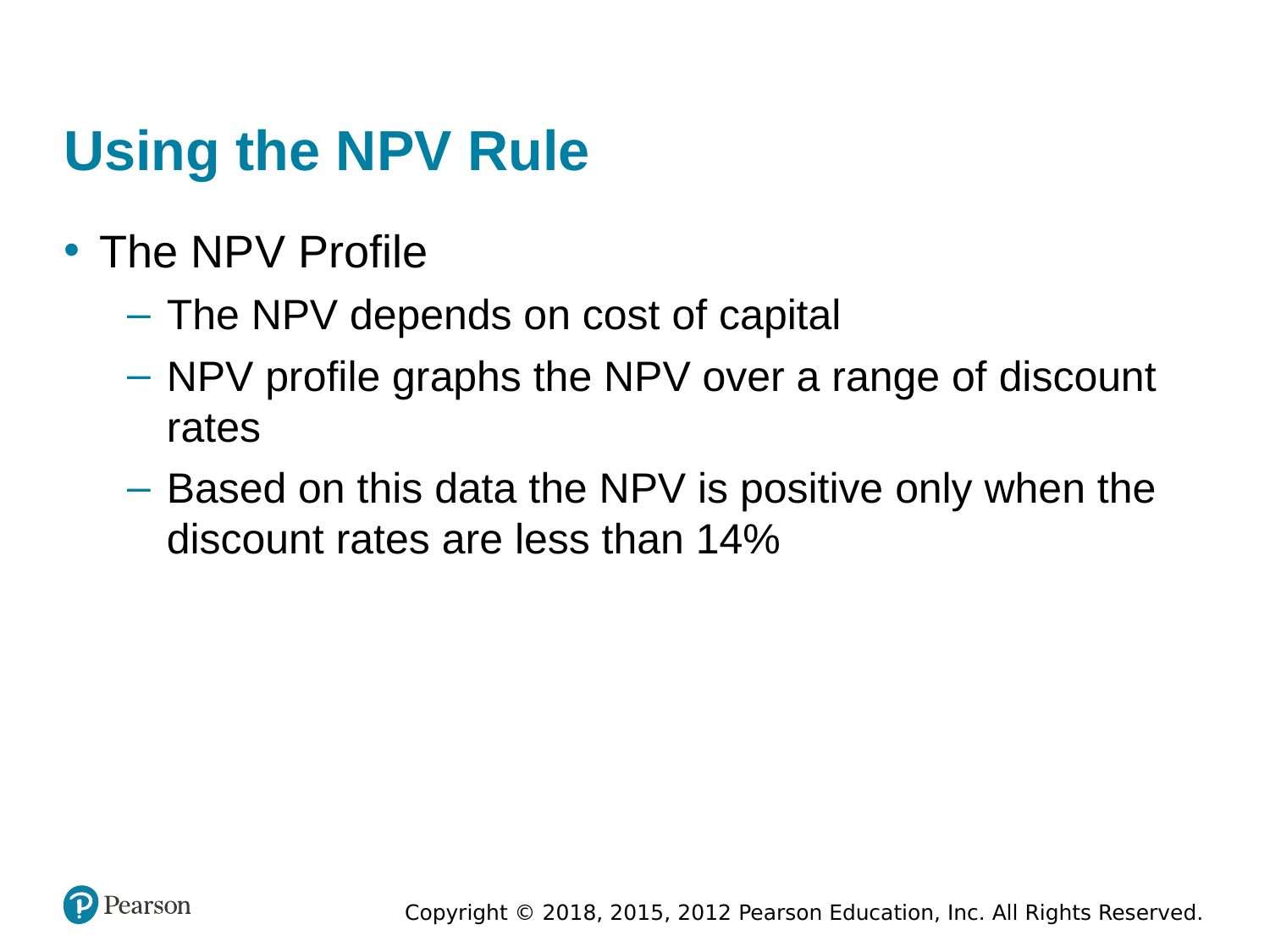

# Using the NPV Rule
The NPV Profile
The NPV depends on cost of capital
NPV profile graphs the NPV over a range of discount rates
Based on this data the NPV is positive only when the discount rates are less than 14%